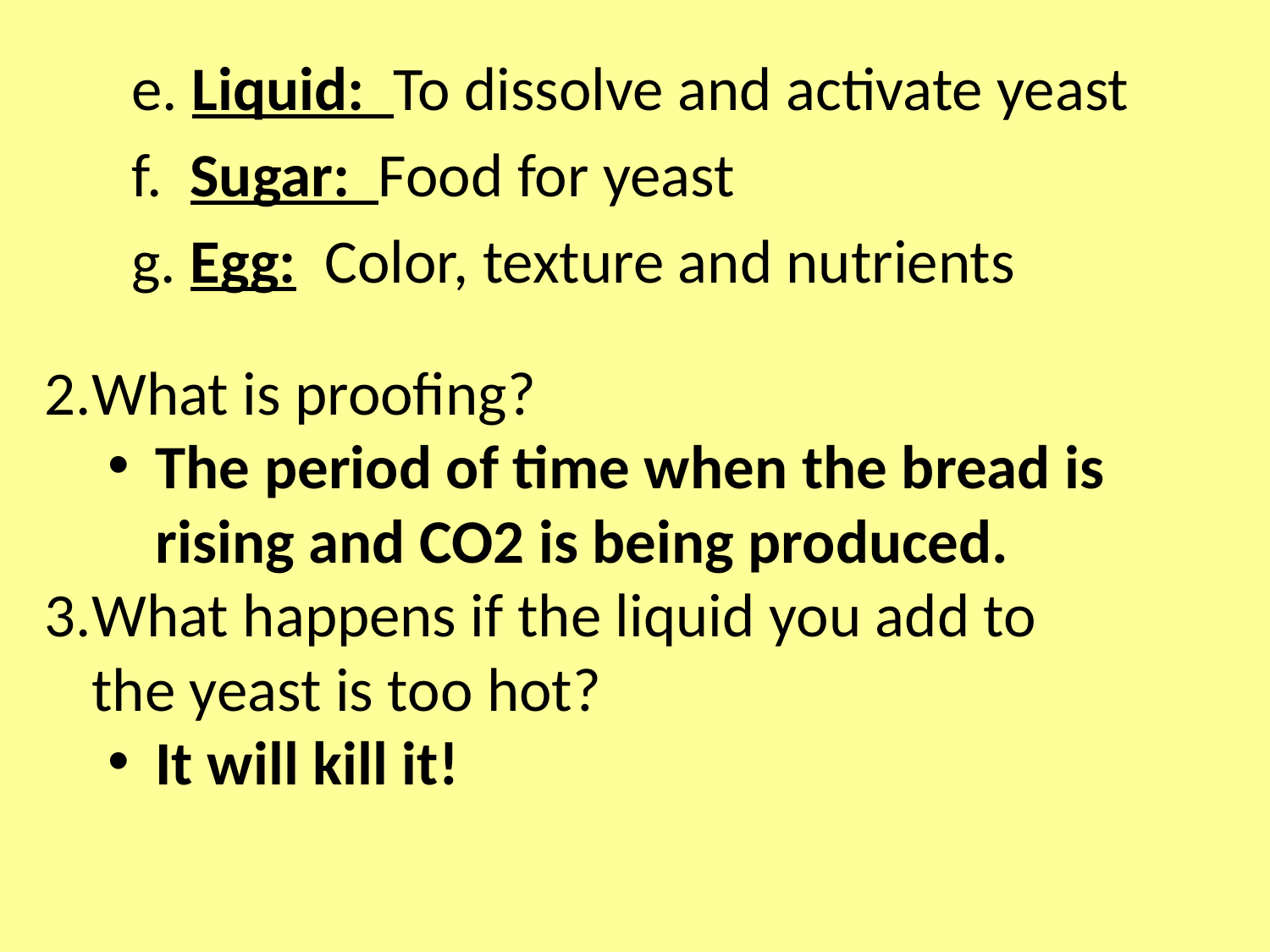

e. Liquid:  To dissolve and activate yeast
f.  Sugar:  Food for yeast
g. Egg:  Color, texture and nutrients
What is proofing?
The period of time when the bread is rising and CO2 is being produced.
What happens if the liquid you add to the yeast is too hot?
It will kill it!